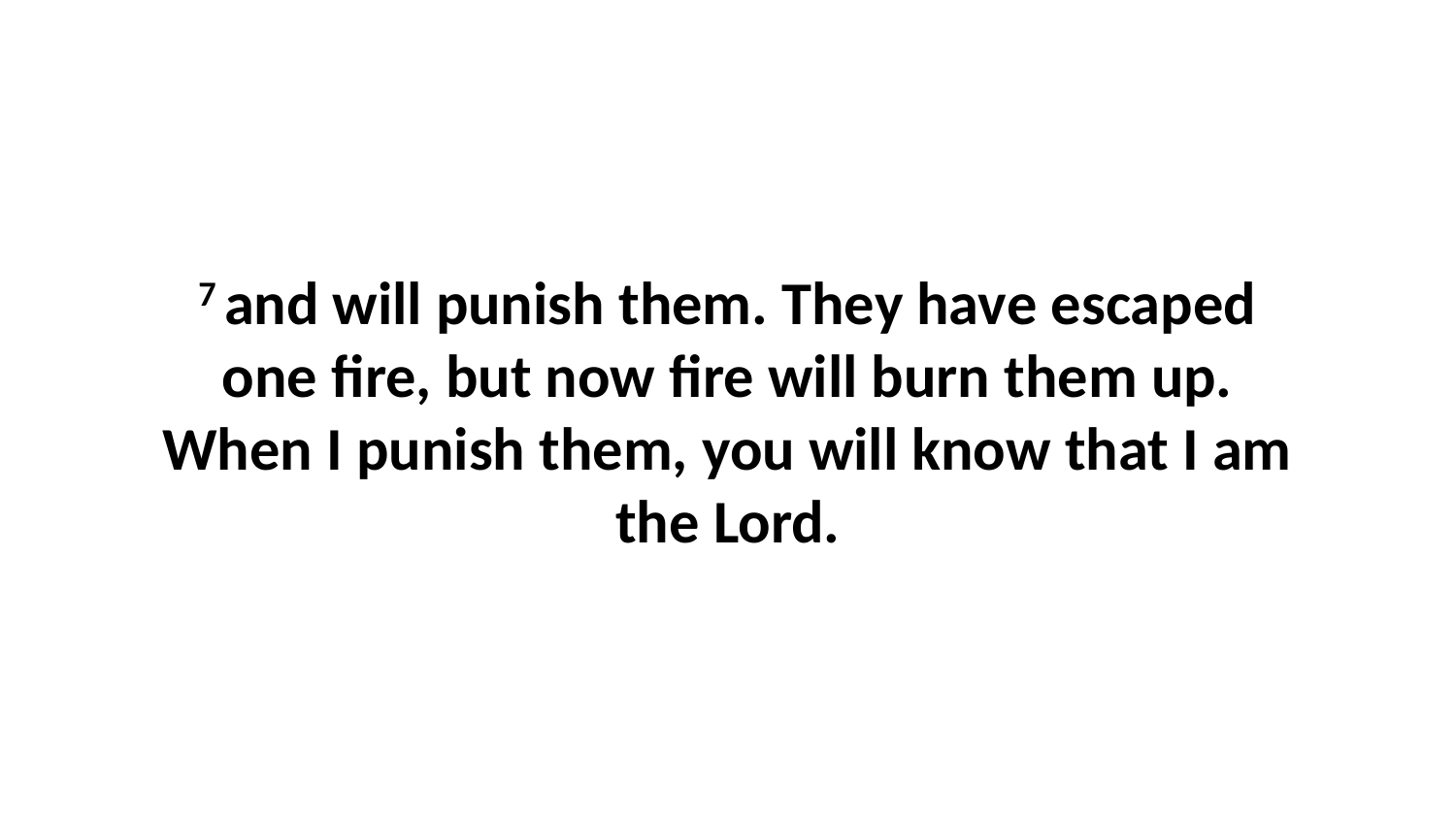

7 and will punish them. They have escaped one fire, but now fire will burn them up. When I punish them, you will know that I am the Lord.